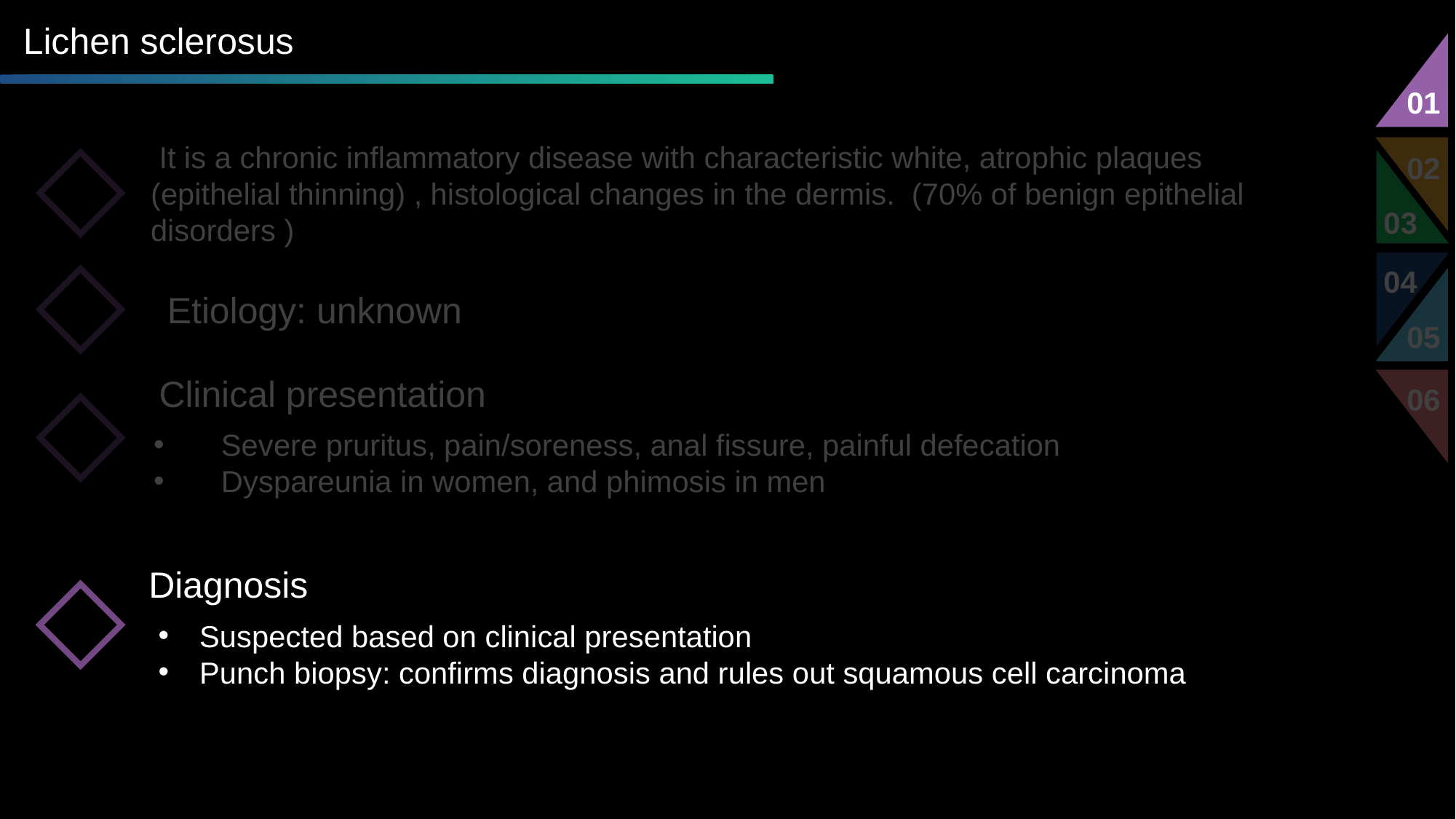

Lichen sclerosus

01
 It is a chronic inflammatory disease with characteristic white, atrophic plaques (epithelial thinning) , histological changes in the dermis.  (70% of benign epithelial disorders )

02

03

04

05

Etiology: unknown
 Clinical presentation
    Severe pruritus, pain/soreness, anal fissure, painful defecation
    Dyspareunia in women, and phimosis in men

06
Diagnosis
Suspected based on clinical presentation
Punch biopsy: confirms diagnosis and rules out squamous cell carcinoma